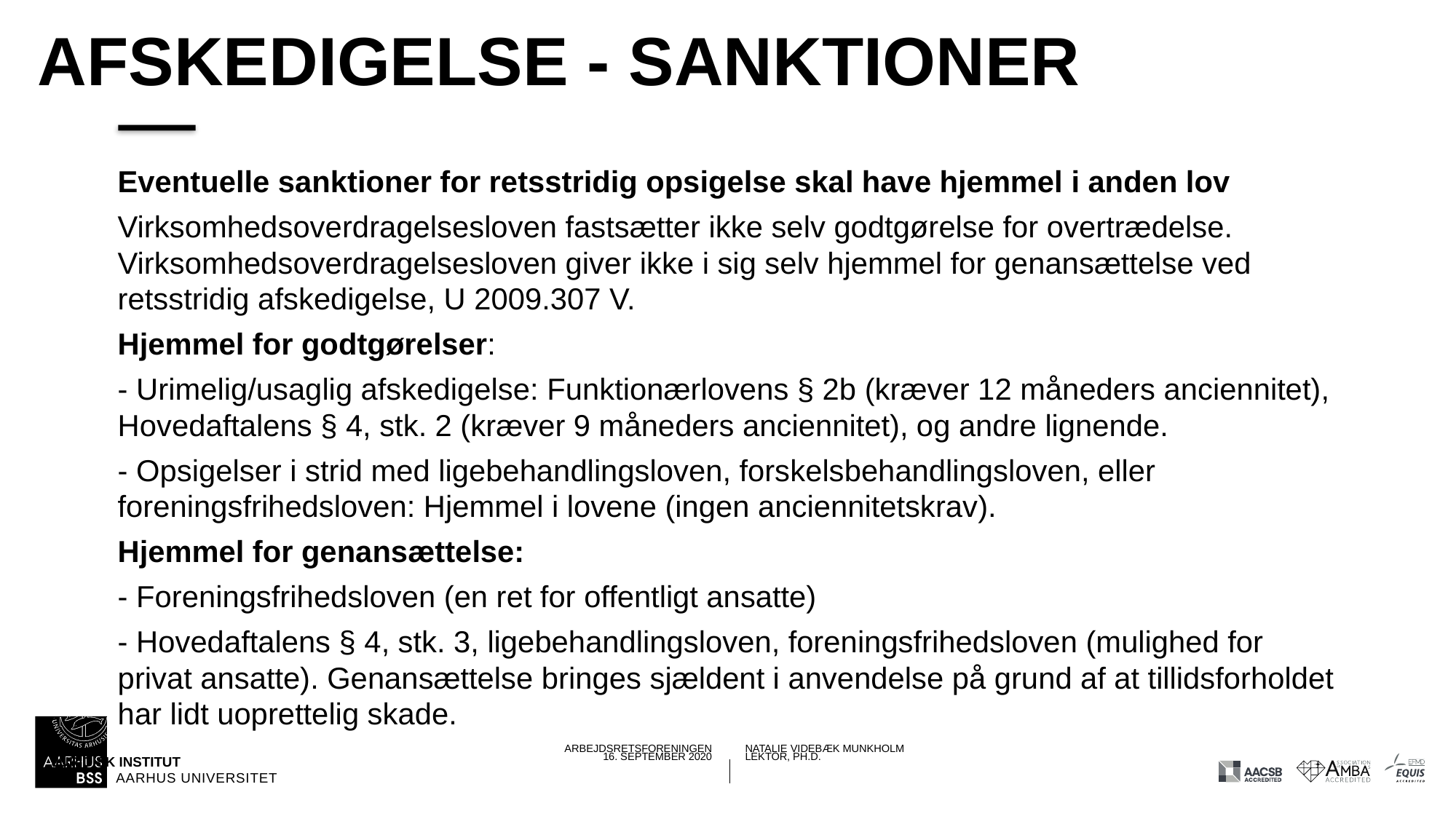

# Afskedigelse - sanktioner
Eventuelle sanktioner for retsstridig opsigelse skal have hjemmel i anden lov
Virksomhedsoverdragelsesloven fastsætter ikke selv godtgørelse for overtrædelse. Virksomhedsoverdragelsesloven giver ikke i sig selv hjemmel for genansættelse ved retsstridig afskedigelse, U 2009.307 V.
Hjemmel for godtgørelser:
- Urimelig/usaglig afskedigelse: Funktionærlovens § 2b (kræver 12 måneders anciennitet), Hovedaftalens § 4, stk. 2 (kræver 9 måneders anciennitet), og andre lignende.
- Opsigelser i strid med ligebehandlingsloven, forskelsbehandlingsloven, eller foreningsfrihedsloven: Hjemmel i lovene (ingen anciennitetskrav).
Hjemmel for genansættelse:
- Foreningsfrihedsloven (en ret for offentligt ansatte)
- Hovedaftalens § 4, stk. 3, ligebehandlingsloven, foreningsfrihedsloven (mulighed for privat ansatte). Genansættelse bringes sjældent i anvendelse på grund af at tillidsforholdet har lidt uoprettelig skade.
16.09.202016-09-2020